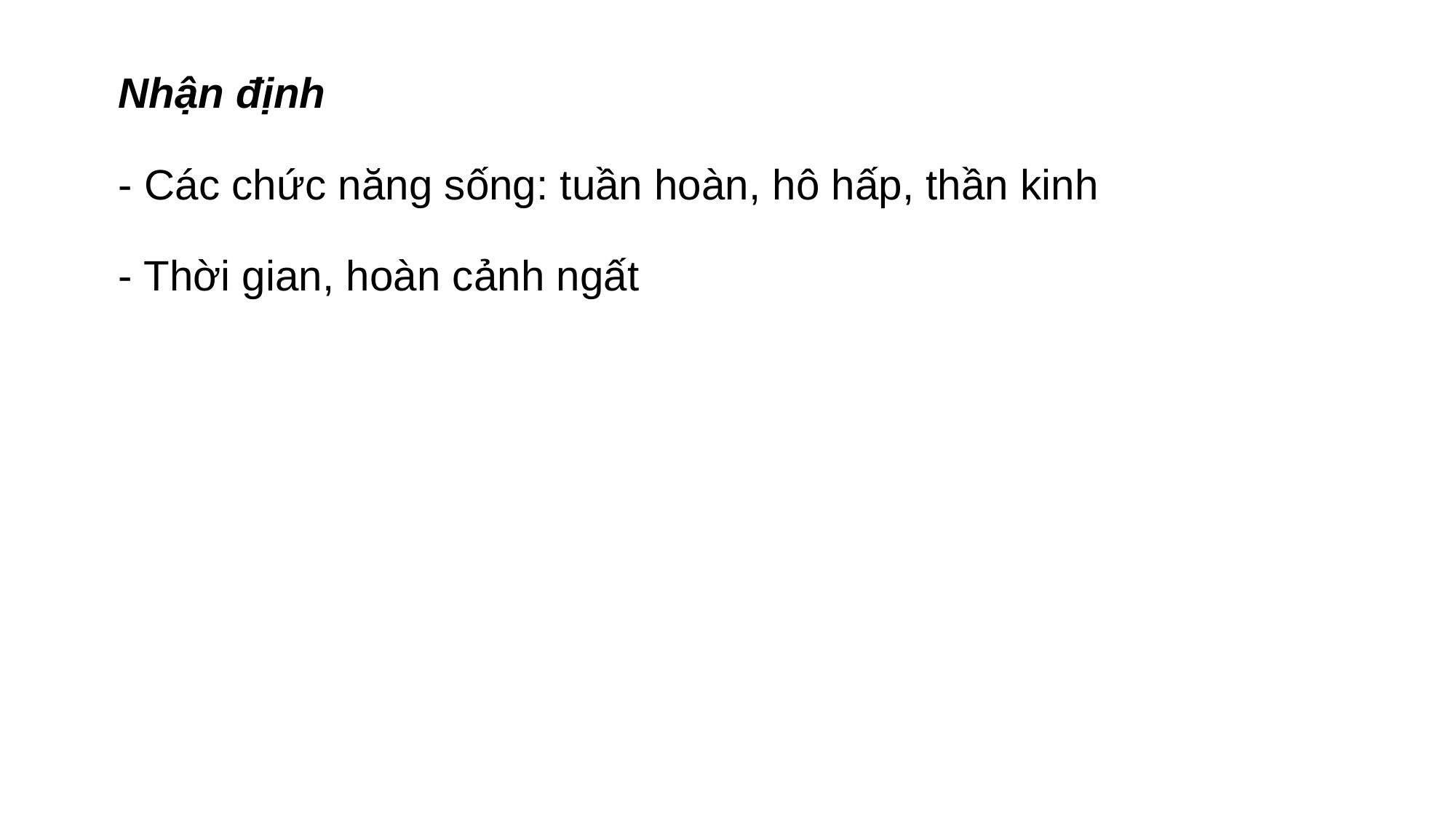

Nhận định
- Các chức năng sống: tuần hoàn, hô hấp, thần kinh
- Thời gian, hoàn cảnh ngất